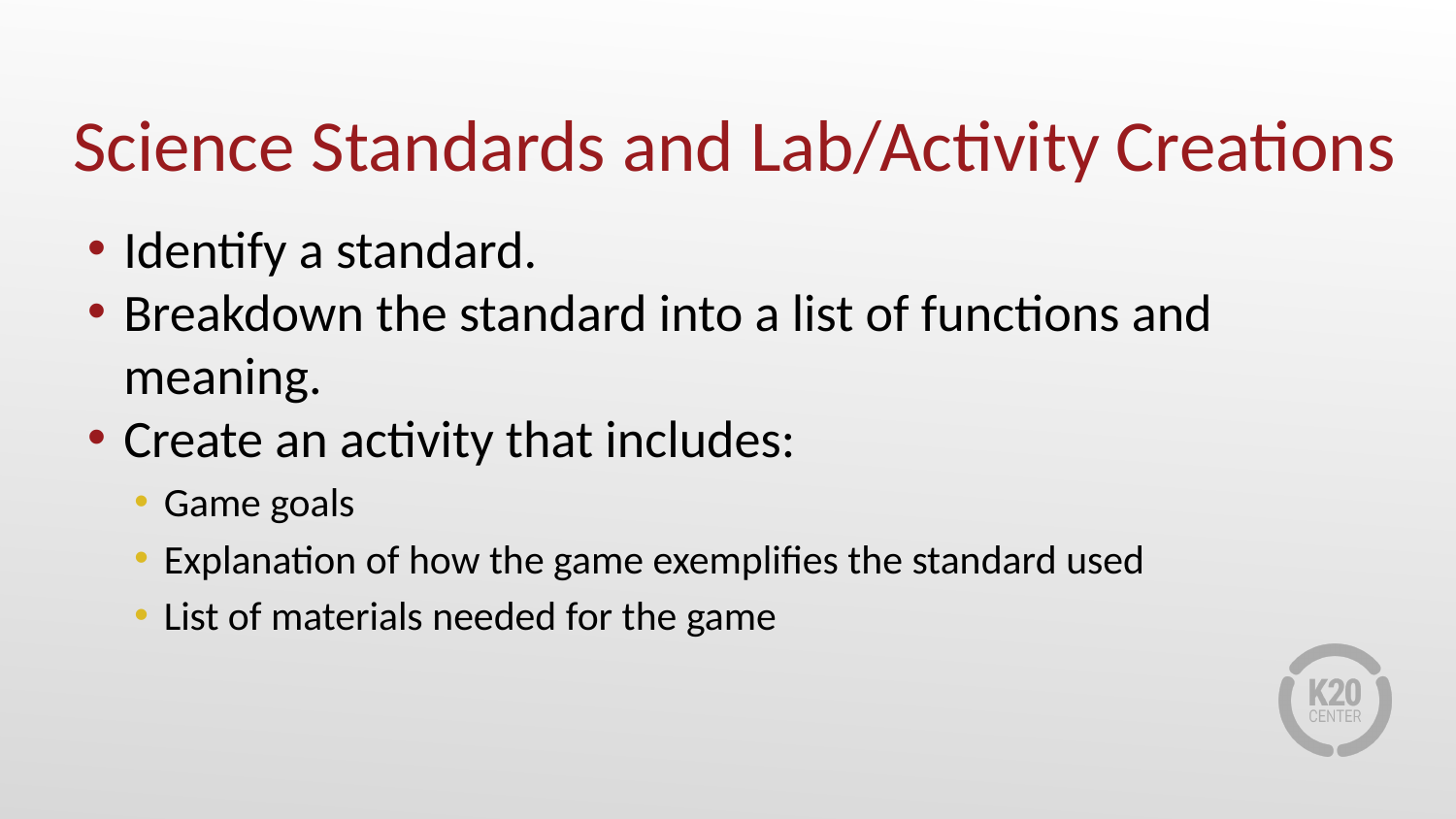

# Science Standards and Lab/Activity Creations
Identify a standard.
Breakdown the standard into a list of functions and meaning.
Create an activity that includes:
Game goals
Explanation of how the game exemplifies the standard used
List of materials needed for the game